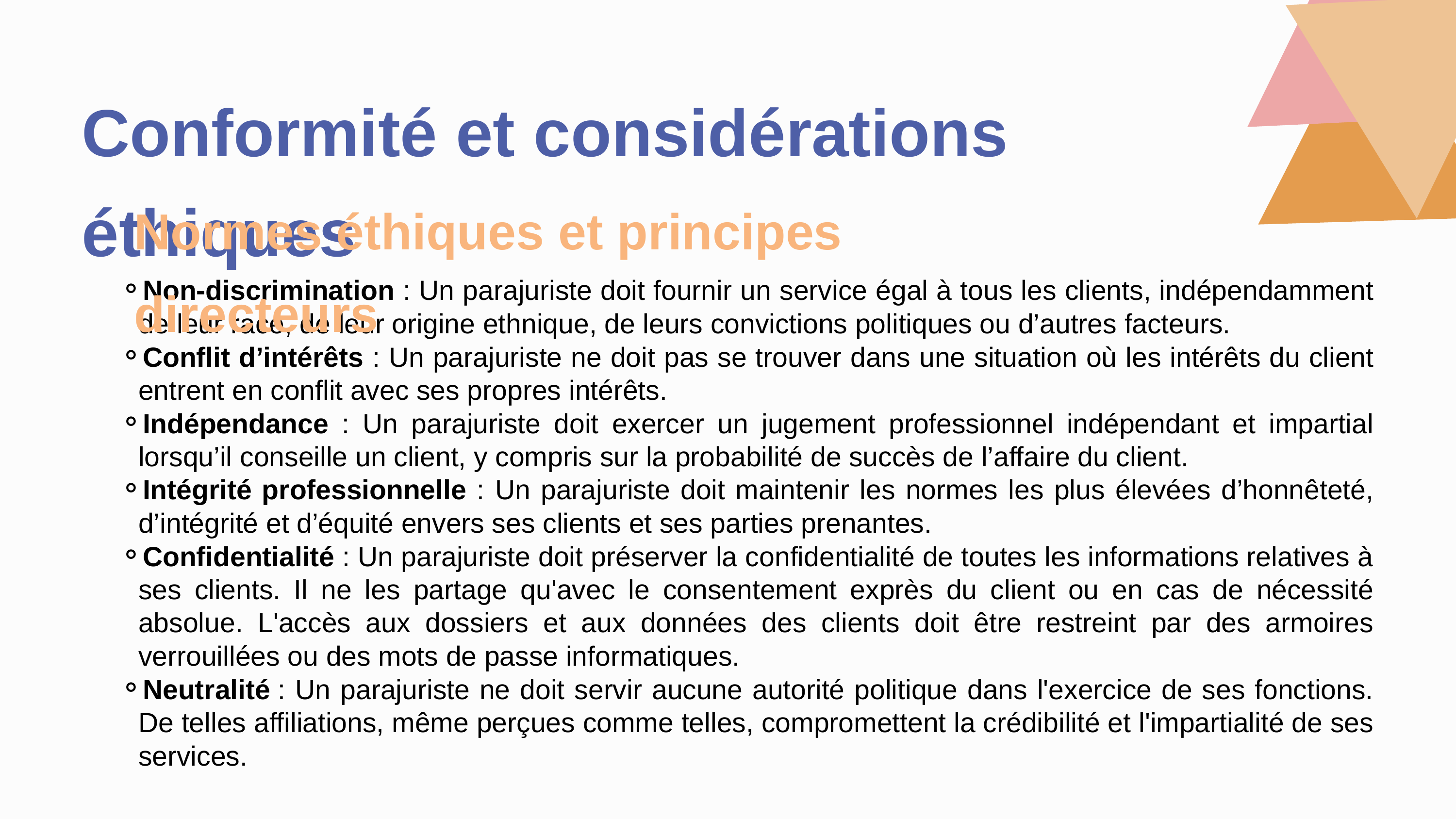

Conformité et considérations éthiques

Normes éthiques et principes directeurs

Non-discrimination : Un parajuriste doit fournir un service égal à tous les clients, indépendamment de leur race, de leur origine ethnique, de leurs convictions politiques ou d’autres facteurs.
Conflit d’intérêts : Un parajuriste ne doit pas se trouver dans une situation où les intérêts du client entrent en conflit avec ses propres intérêts.
Indépendance : Un parajuriste doit exercer un jugement professionnel indépendant et impartial lorsqu’il conseille un client, y compris sur la probabilité de succès de l’affaire du client.
Intégrité professionnelle : Un parajuriste doit maintenir les normes les plus élevées d’honnêteté, d’intégrité et d’équité envers ses clients et ses parties prenantes.
Confidentialité : Un parajuriste doit préserver la confidentialité de toutes les informations relatives à ses clients. Il ne les partage qu'avec le consentement exprès du client ou en cas de nécessité absolue. L'accès aux dossiers et aux données des clients doit être restreint par des armoires verrouillées ou des mots de passe informatiques.
Neutralité : Un parajuriste ne doit servir aucune autorité politique dans l'exercice de ses fonctions. De telles affiliations, même perçues comme telles, compromettent la crédibilité et l'impartialité de ses services.